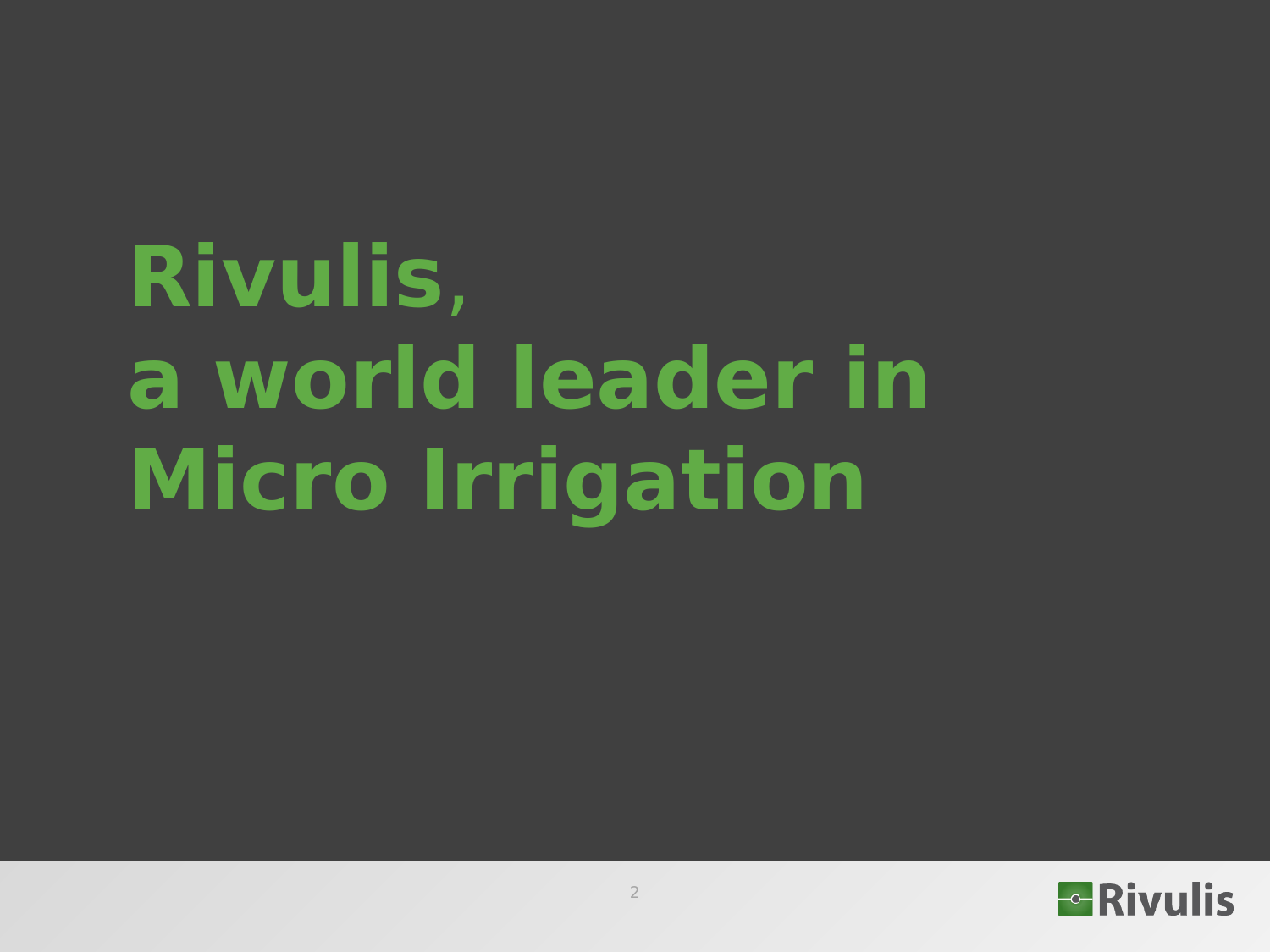

Rivulis,
a world leader in Micro Irrigation